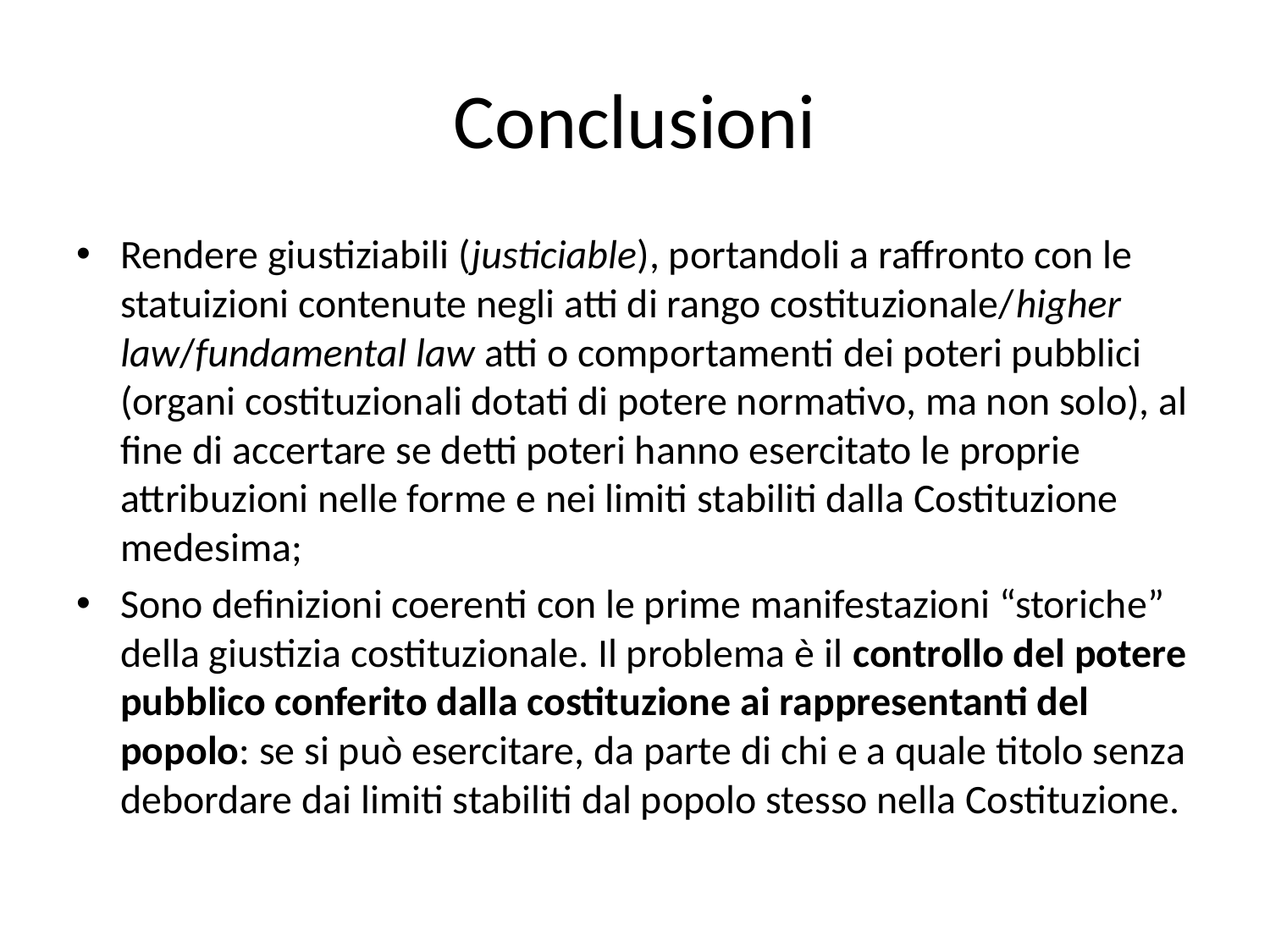

# Conclusioni
Rendere giustiziabili (justiciable), portandoli a raffronto con le statuizioni contenute negli atti di rango costituzionale/higher law/fundamental law atti o comportamenti dei poteri pubblici (organi costituzionali dotati di potere normativo, ma non solo), al fine di accertare se detti poteri hanno esercitato le proprie attribuzioni nelle forme e nei limiti stabiliti dalla Costituzione medesima;
Sono definizioni coerenti con le prime manifestazioni “storiche” della giustizia costituzionale. Il problema è il controllo del potere pubblico conferito dalla costituzione ai rappresentanti del popolo: se si può esercitare, da parte di chi e a quale titolo senza debordare dai limiti stabiliti dal popolo stesso nella Costituzione.